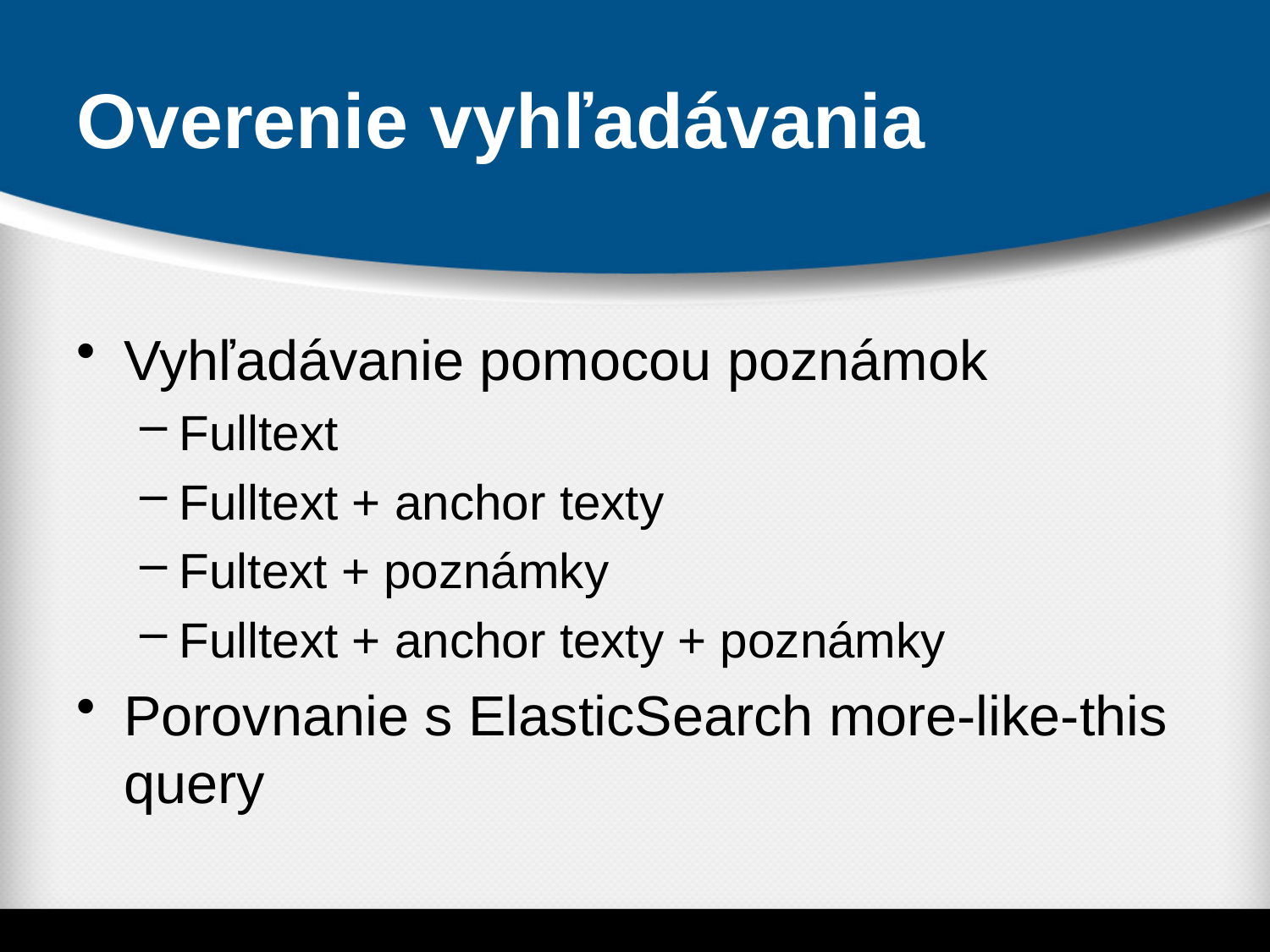

# Overenie vyhľadávania
Vyhľadávanie pomocou poznámok
Fulltext
Fulltext + anchor texty
Fultext + poznámky
Fulltext + anchor texty + poznámky
Porovnanie s ElasticSearch more-like-this query